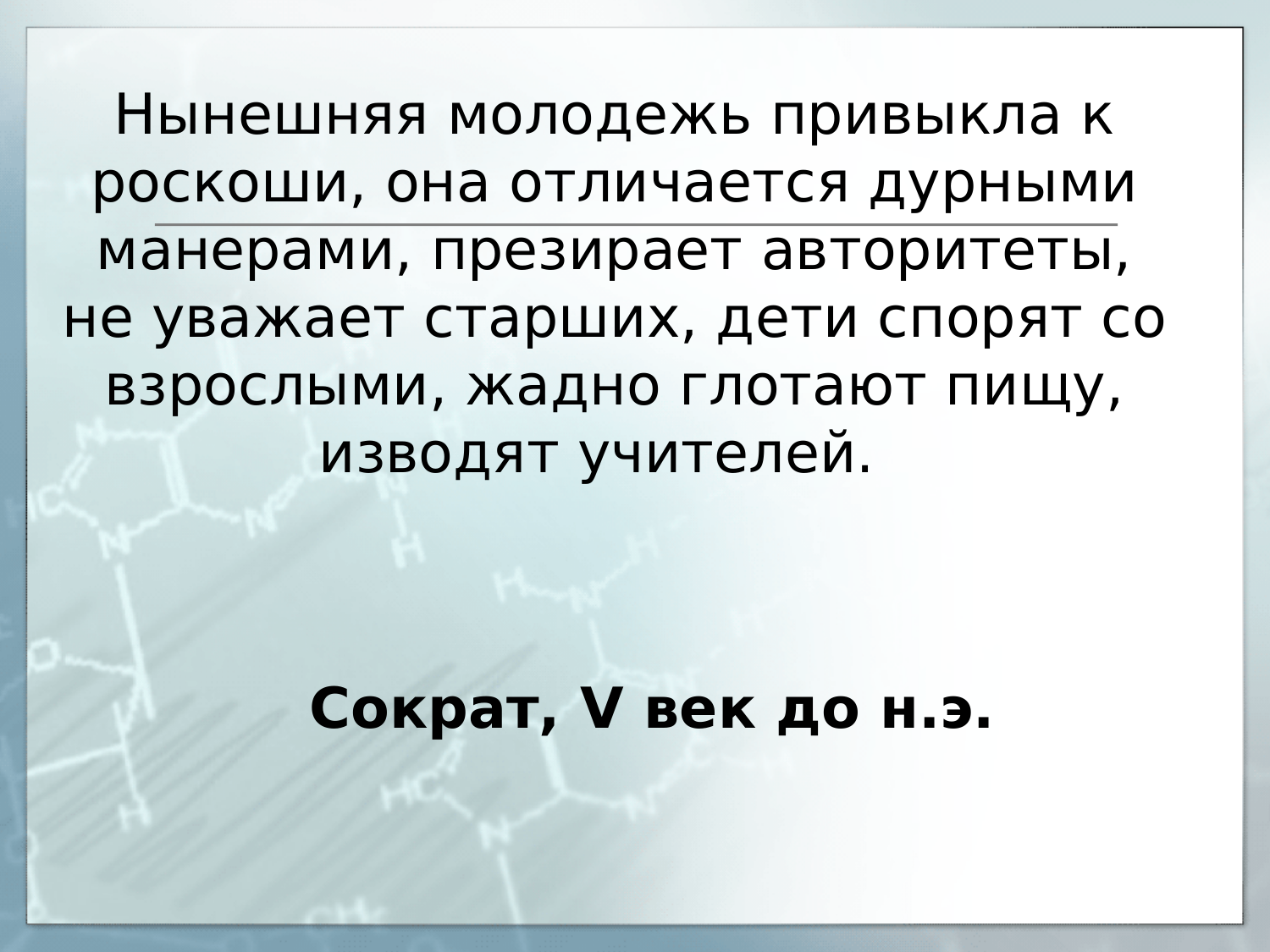

# Нынешняя молодежь привыкла к роскоши, она отличается дурными манерами, презирает авторитеты, не уважает старших, дети спорят со взрослыми, жадно глотают пищу, изводят учителей.
 Сократ, V век до н.э.